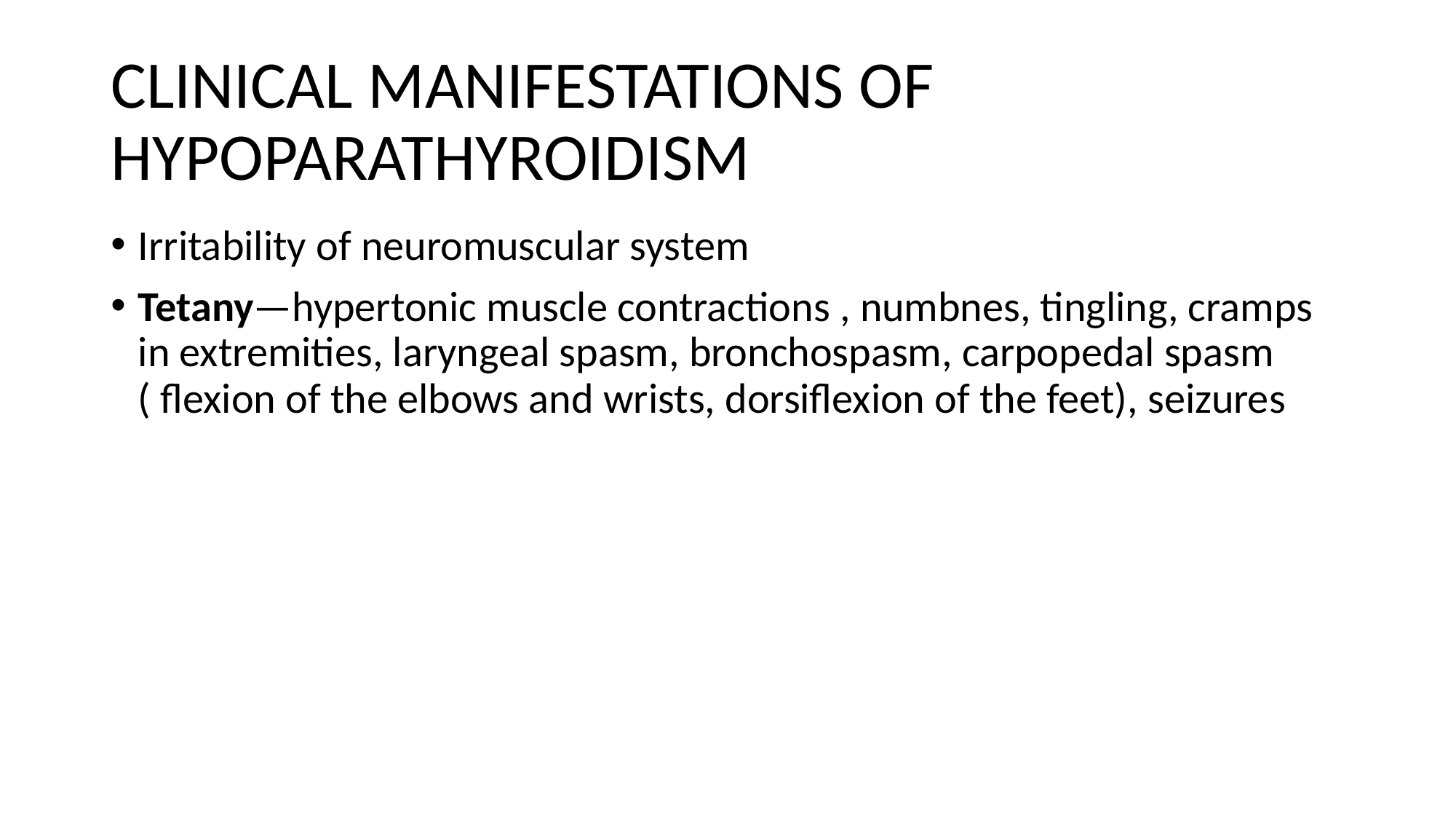

# CLINICAL MANIFESTATIONS OF HYPOPARATHYROIDISM
Irritability of neuromuscular system
Tetany—hypertonic muscle contractions , numbnes, tingling, cramps in extremities, laryngeal spasm, bronchospasm, carpopedal spasm ( flexion of the elbows and wrists, dorsiflexion of the feet), seizures